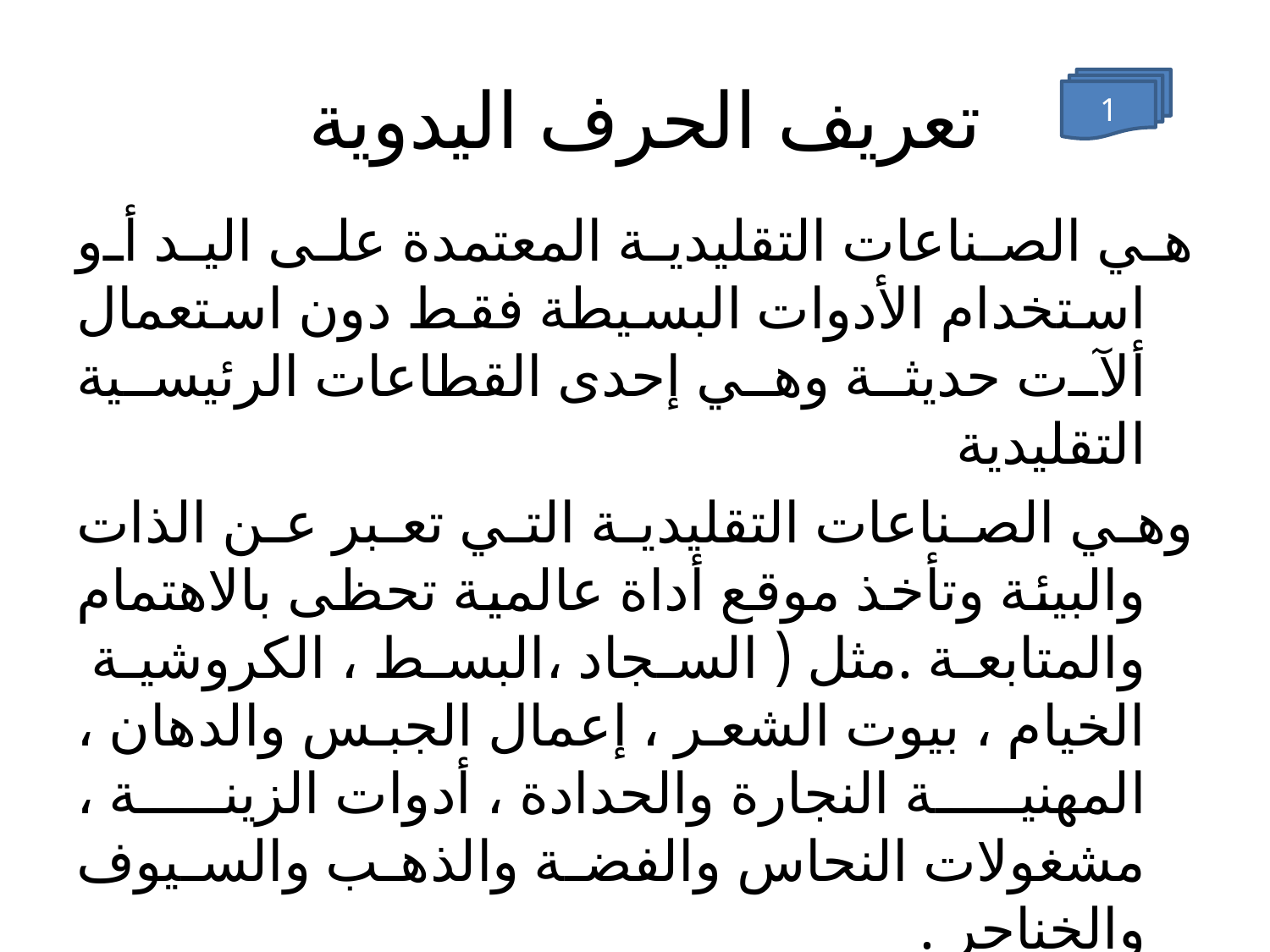

# تعريف الحرف اليدوية
1
هي الصناعات التقليدية المعتمدة على اليد أو استخدام الأدوات البسيطة فقط دون استعمال ألآت حديثة وهي إحدى القطاعات الرئيسية التقليدية
وهي الصناعات التقليدية التي تعبر عن الذات والبيئة وتأخذ موقع أداة عالمية تحظى بالاهتمام والمتابعة .مثل ( السجاد ،البسط ، الكروشية  الخيام ، بيوت الشعر ، إعمال الجبس والدهان ، المهنية النجارة والحدادة ، أدوات الزينة ، مشغولات النحاس والفضة والذهب والسيوف والخناجر .